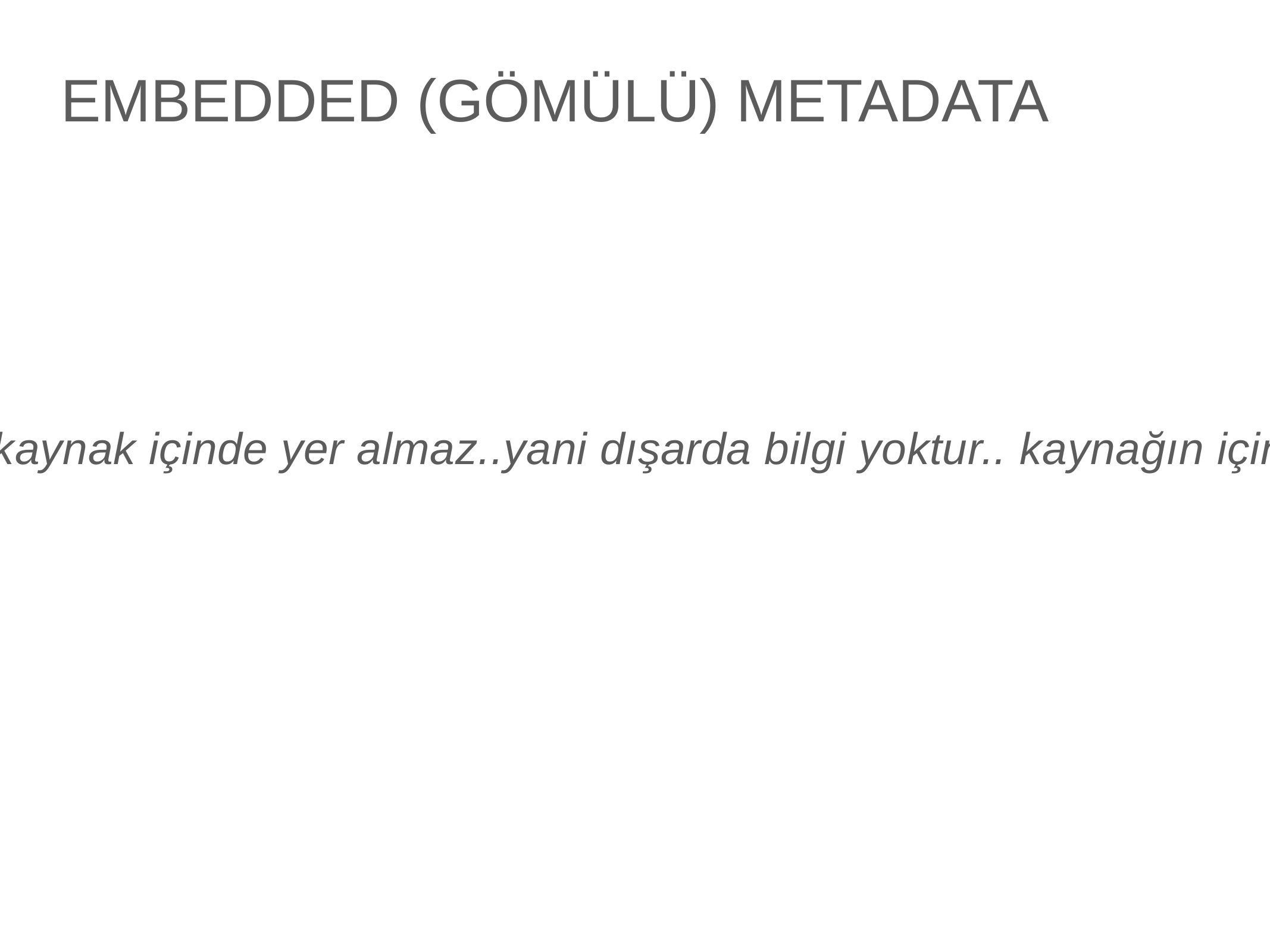

# Embedded (Gömülü) Metadata

Metadata kaynak içinde yer almaz..yani dışarda bilgi yoktur.. kaynağın içinde yer alır.